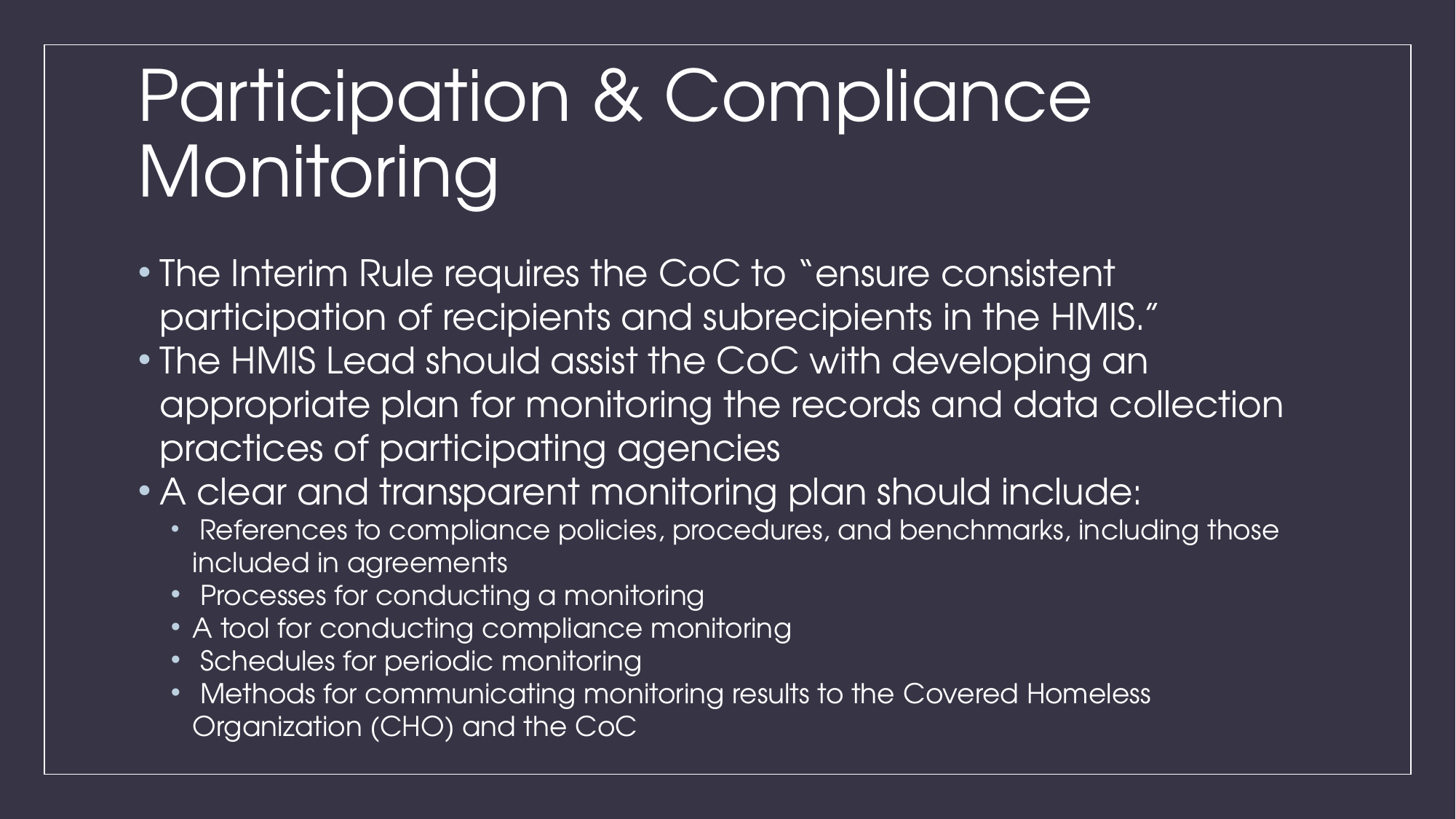

# Participation & Compliance Monitoring
The Interim Rule requires the CoC to “ensure consistent participation of recipients and subrecipients in the HMIS.”
The HMIS Lead should assist the CoC with developing an appropriate plan for monitoring the records and data collection practices of participating agencies
A clear and transparent monitoring plan should include:
 References to compliance policies, procedures, and benchmarks, including those included in agreements
 Processes for conducting a monitoring
A tool for conducting compliance monitoring
 Schedules for periodic monitoring
 Methods for communicating monitoring results to the Covered Homeless Organization (CHO) and the CoC